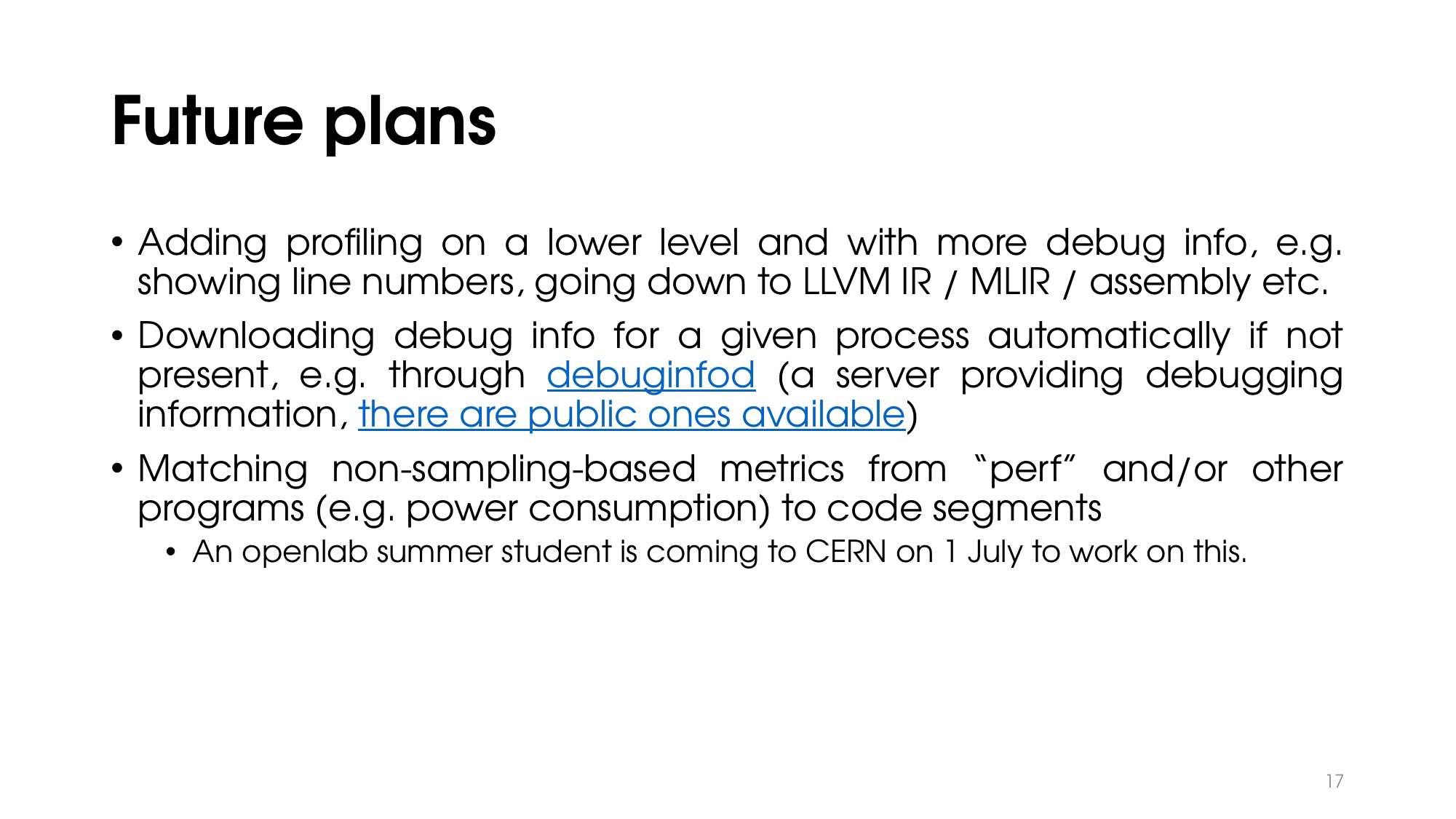

# Future plans
Adding profiling on a lower level and with more debug info, e.g. showing line numbers, going down to LLVM IR / MLIR / assembly etc.
Downloading debug info for a given process automatically if not present, e.g. through debuginfod (a server providing debugging information, there are public ones available)
Matching non-sampling-based metrics from “perf” and/or other programs (e.g. power consumption) to code segments
An openlab summer student is coming to CERN on 1 July to work on this.
17